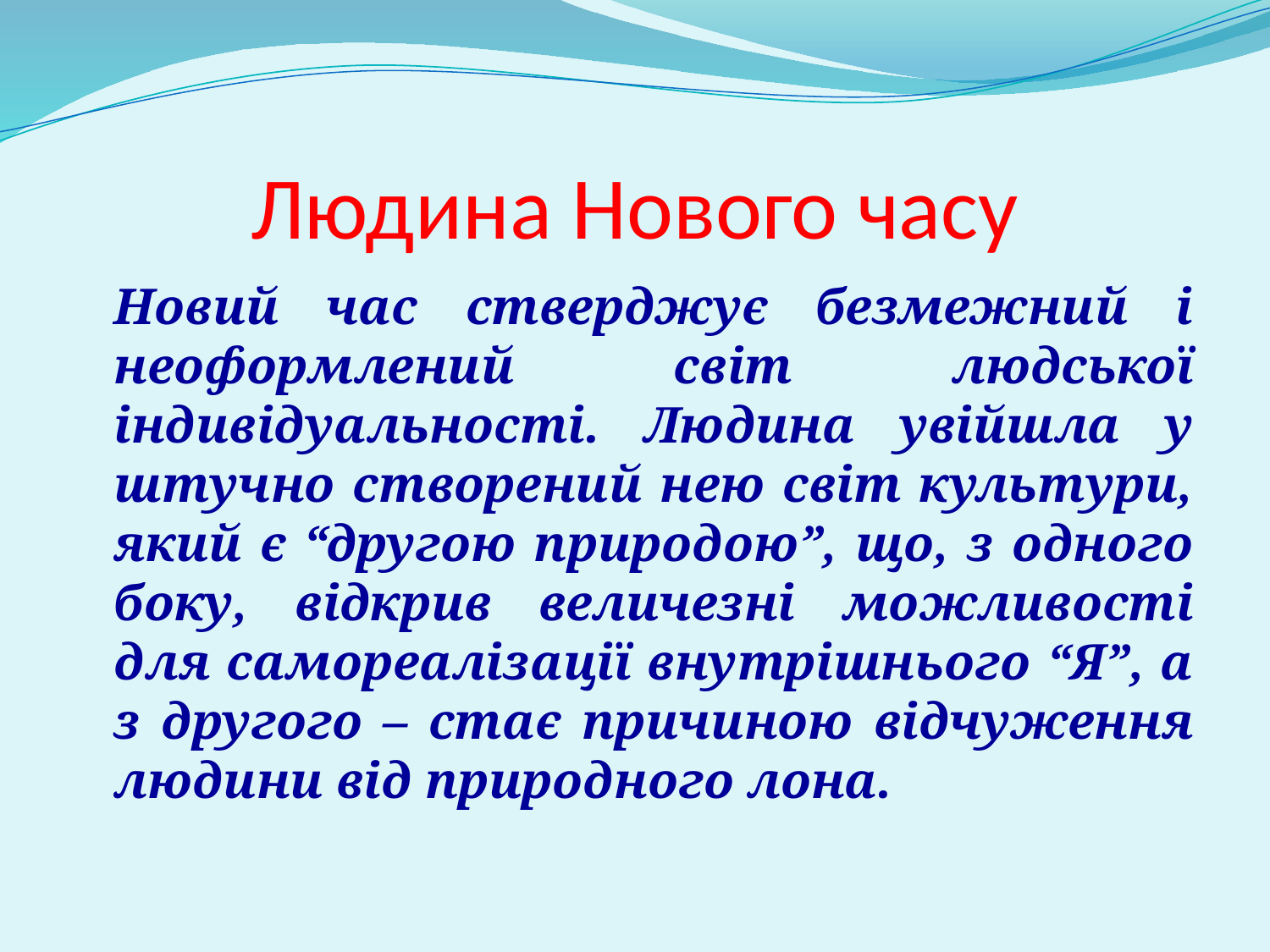

# Людина Нового часу
	Новий час стверджує безмежний і неоформлений світ людської індивідуальності. Людина увійшла у штучно створений нею світ культури, який є “другою природою”, що, з одного боку, відкрив величезні можливості для самореалізації внутрішнього “Я”, а з другого – стає причиною відчуження людини від природного лона.